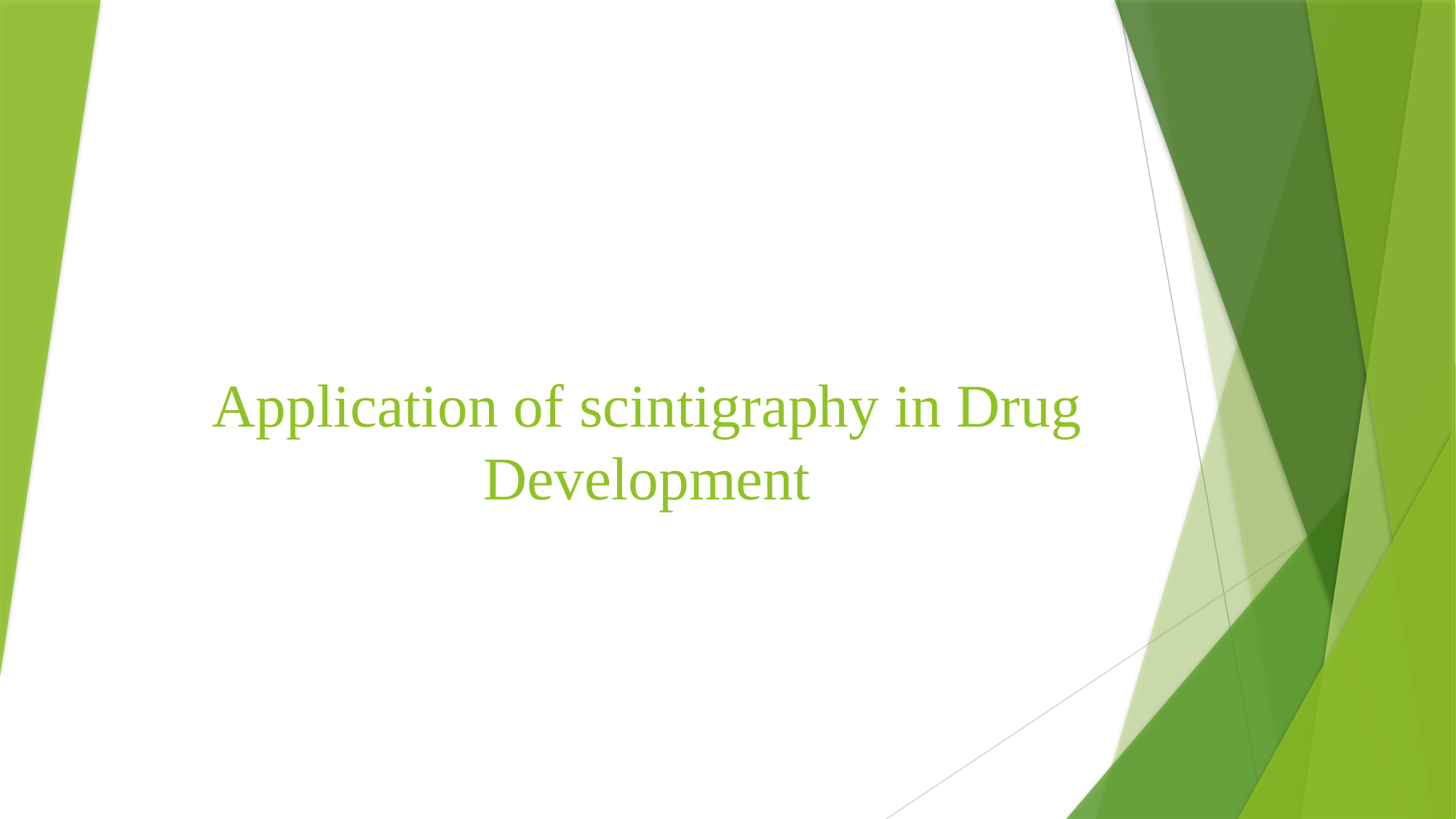

# Application of scintigraphy in Drug Development